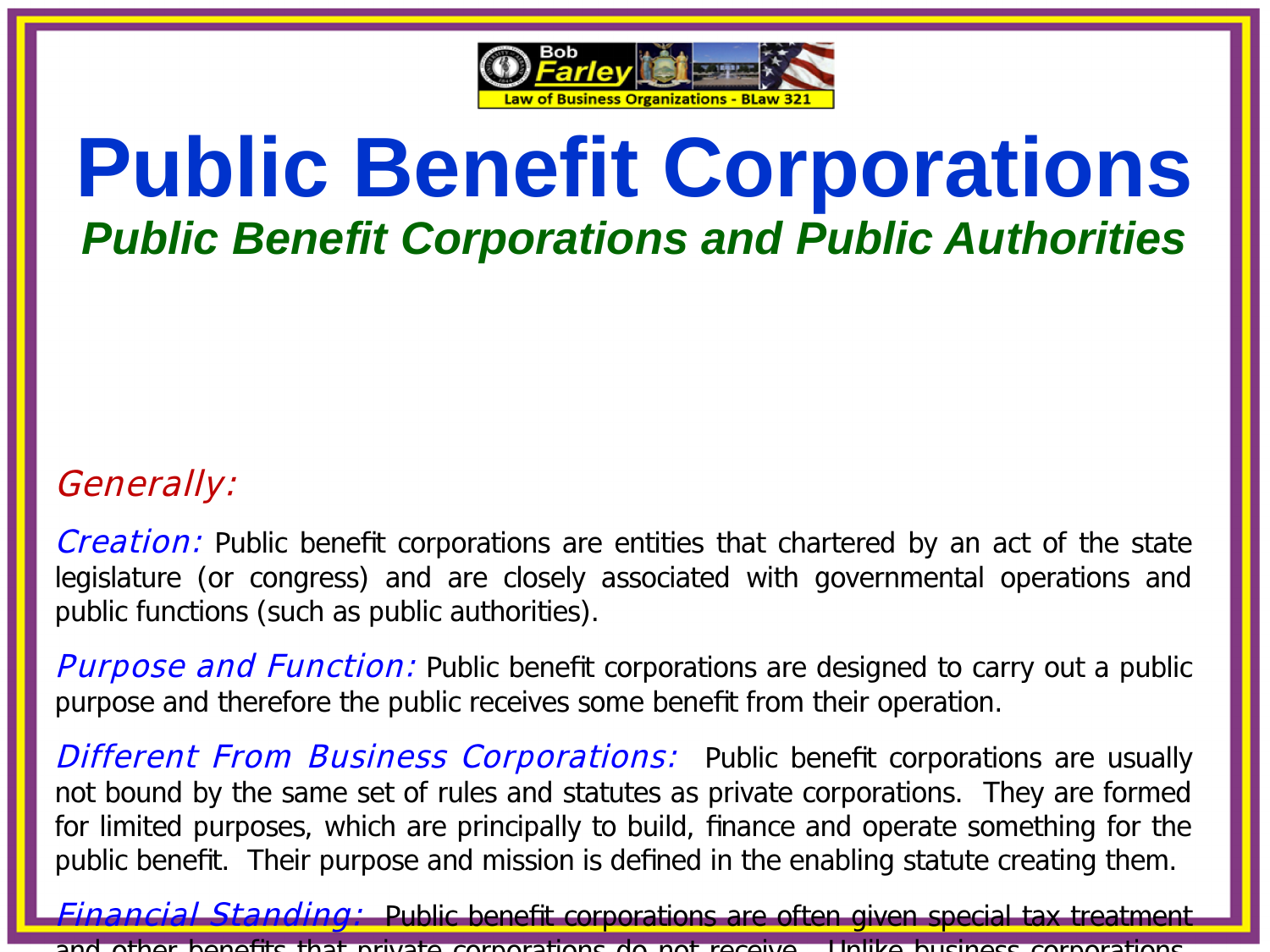

Public Benefit Corporations
Public Benefit Corporations and Public Authorities

Generally:

Creation: Public benefit corporations are entities that chartered by an act of the state legislature (or congress) and are closely associated with governmental operations and public functions (such as public authorities).

Purpose and Function: Public benefit corporations are designed to carry out a public purpose and therefore the public receives some benefit from their operation.

Different From Business Corporations:  Public benefit corporations are usually not bound by the same set of rules and statutes as private corporations.  They are formed for limited purposes, which are principally to build, finance and operate something for the public benefit.  Their purpose and mission is defined in the enabling statute creating them.

Financial Standing:  Public benefit corporations are often given special tax treatment and other benefits that private corporations do not receive.  Unlike business corporations, they do not operate a business for profit, but rather do their assigned public benefit function, with their costs paid by bond holders and/or service users.  Pursuant to Article 10 of the NYS constitution, their debt is not the debt of the state of New York.